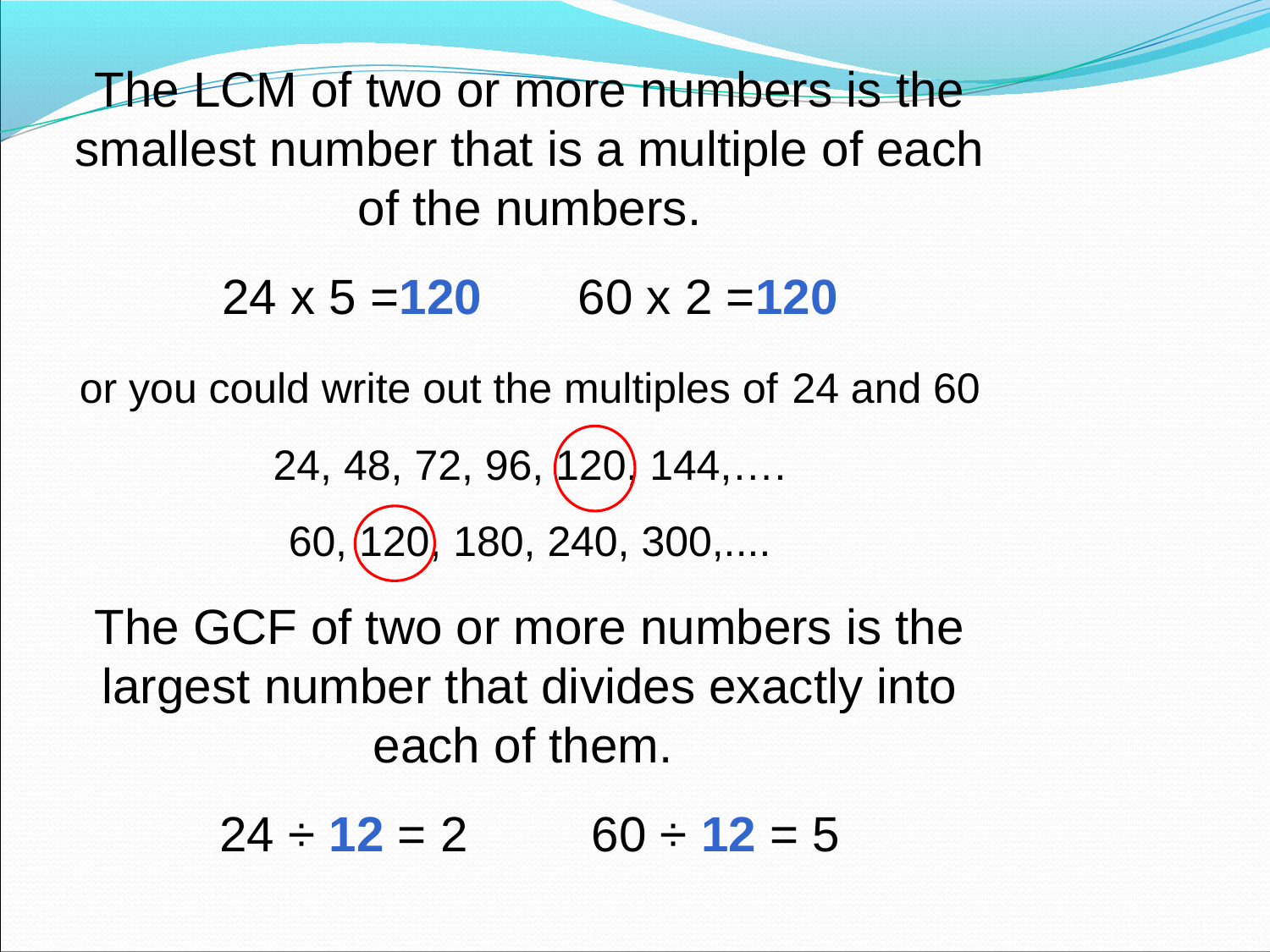

The LCM of two or more numbers is the smallest number that is a multiple of each of the numbers.
24 x 5 =120       60 x 2 =120
or you could write out the multiples of 24 and 60
24, 48, 72, 96, 120, 144,….
60, 120, 180, 240, 300,....
The GCF of two or more numbers is the largest number that divides exactly into each of them.
24 ÷ 12 = 2         60 ÷ 12 = 5